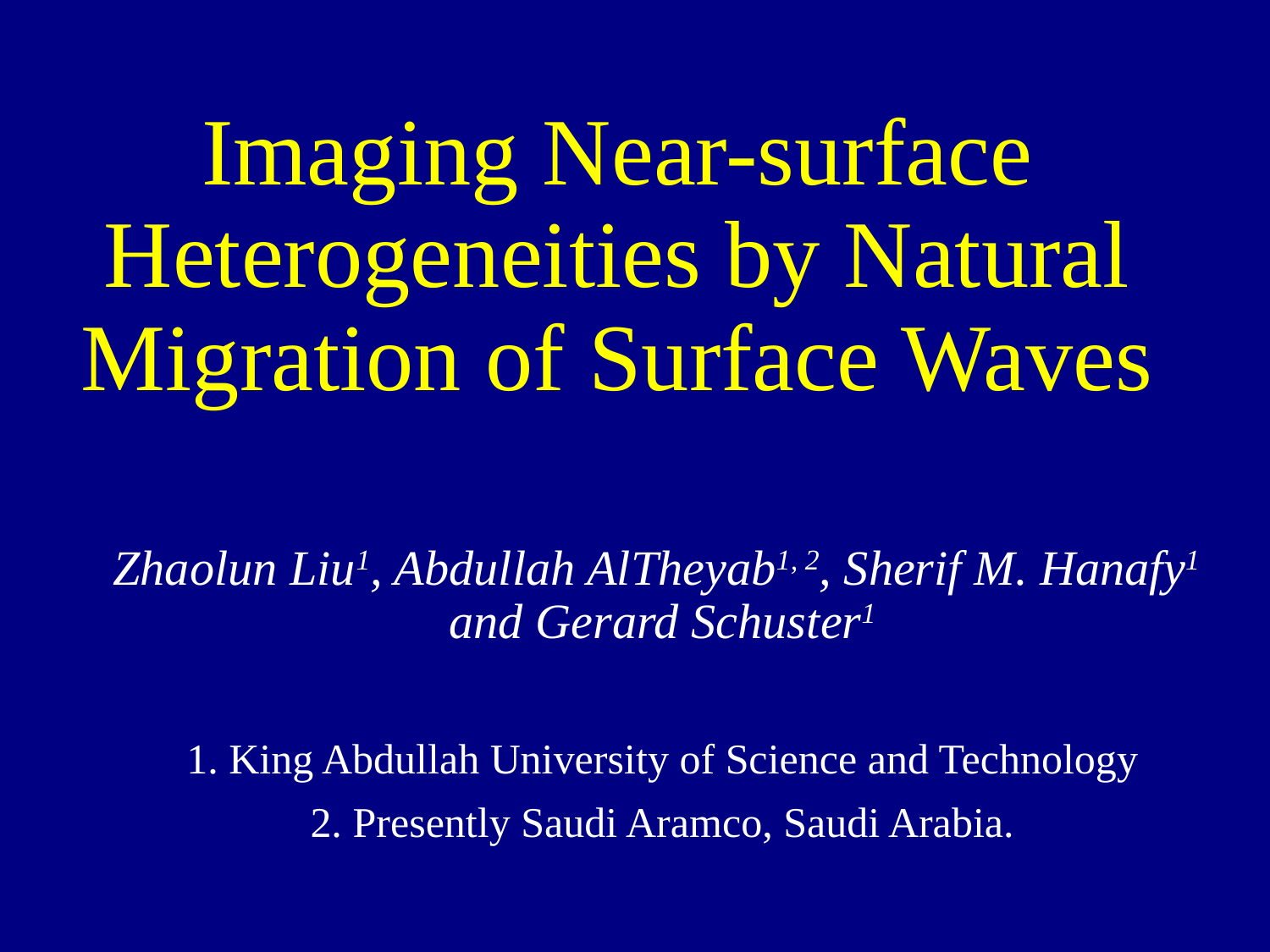

# Imaging Near-surface Heterogeneities by Natural Migration of Surface Waves
Zhaolun Liu1, Abdullah AlTheyab1, 2, Sherif M. Hanafy1  and Gerard Schuster1

1. King Abdullah University of Science and Technology
2. Presently Saudi Aramco, Saudi Arabia.